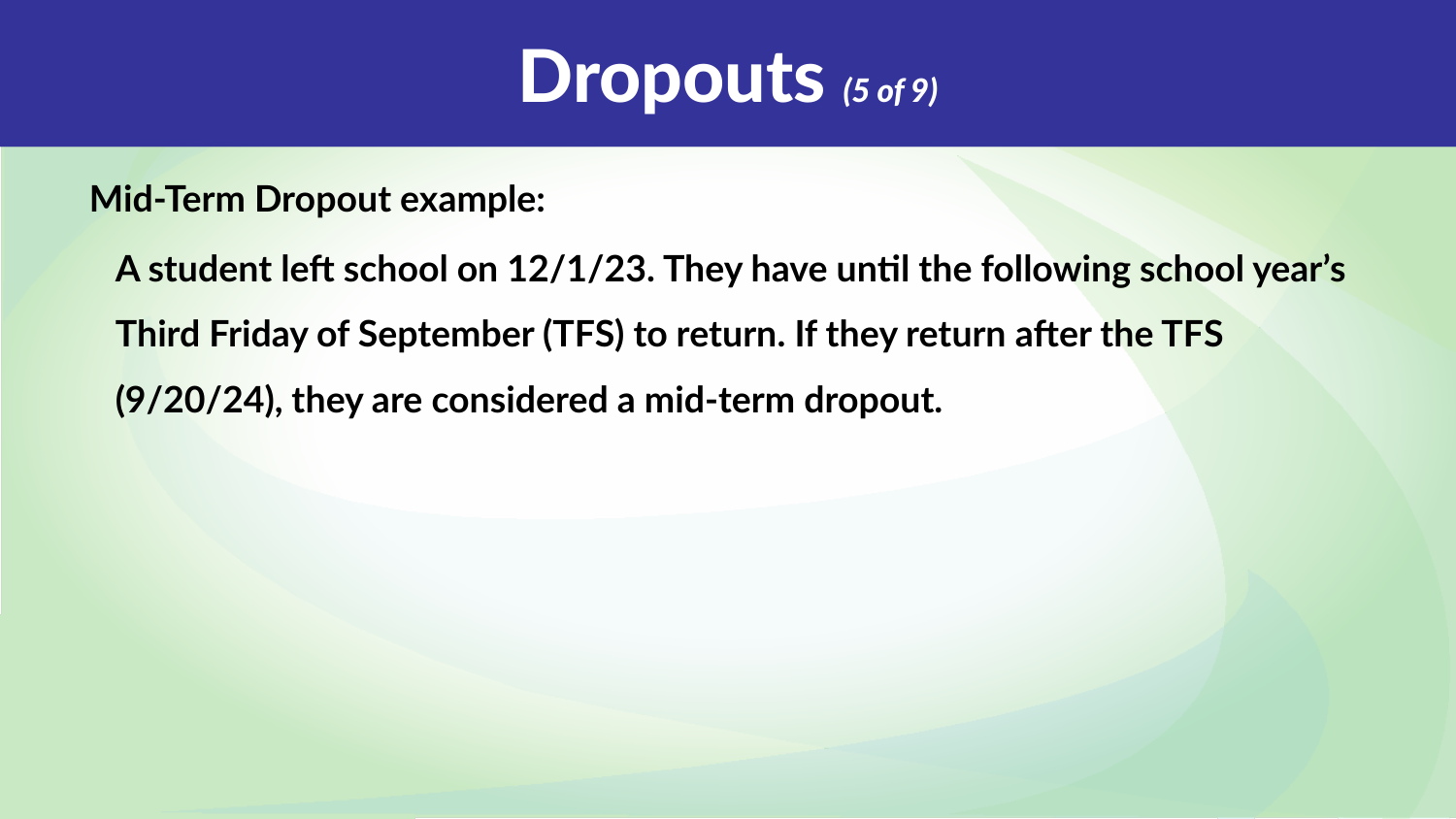

Dropouts (5 of 9)
Mid-Term Dropout example:
	A student left school on 12/1/23. They have until the following school year’s Third Friday of September (TFS) to return. If they return after the TFS (9/20/24), they are considered a mid-term dropout.